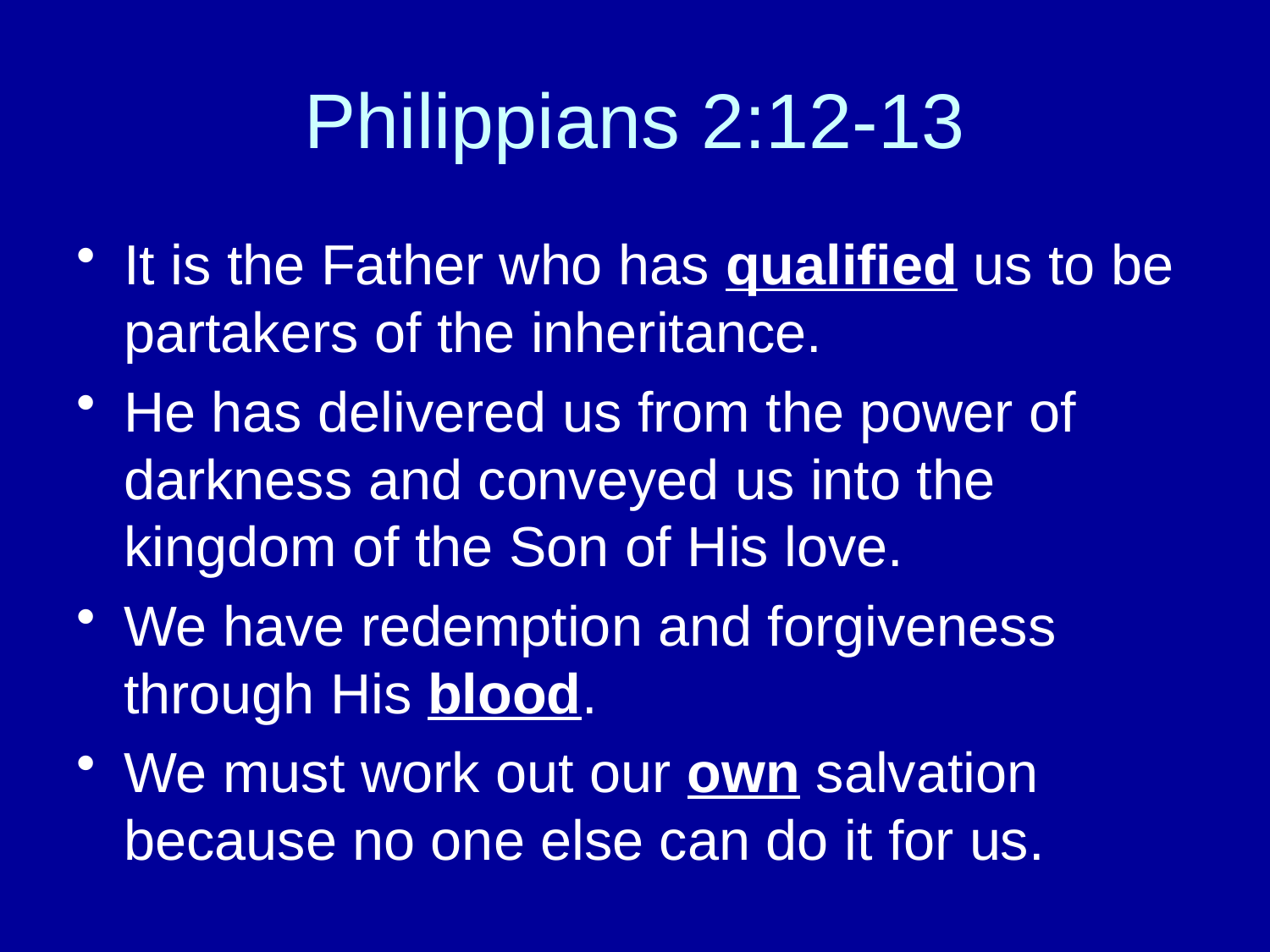

# Philippians 2:12-13
It is the Father who has qualified us to be partakers of the inheritance.
He has delivered us from the power of darkness and conveyed us into the kingdom of the Son of His love.
We have redemption and forgiveness through His blood.
We must work out our own salvation because no one else can do it for us.